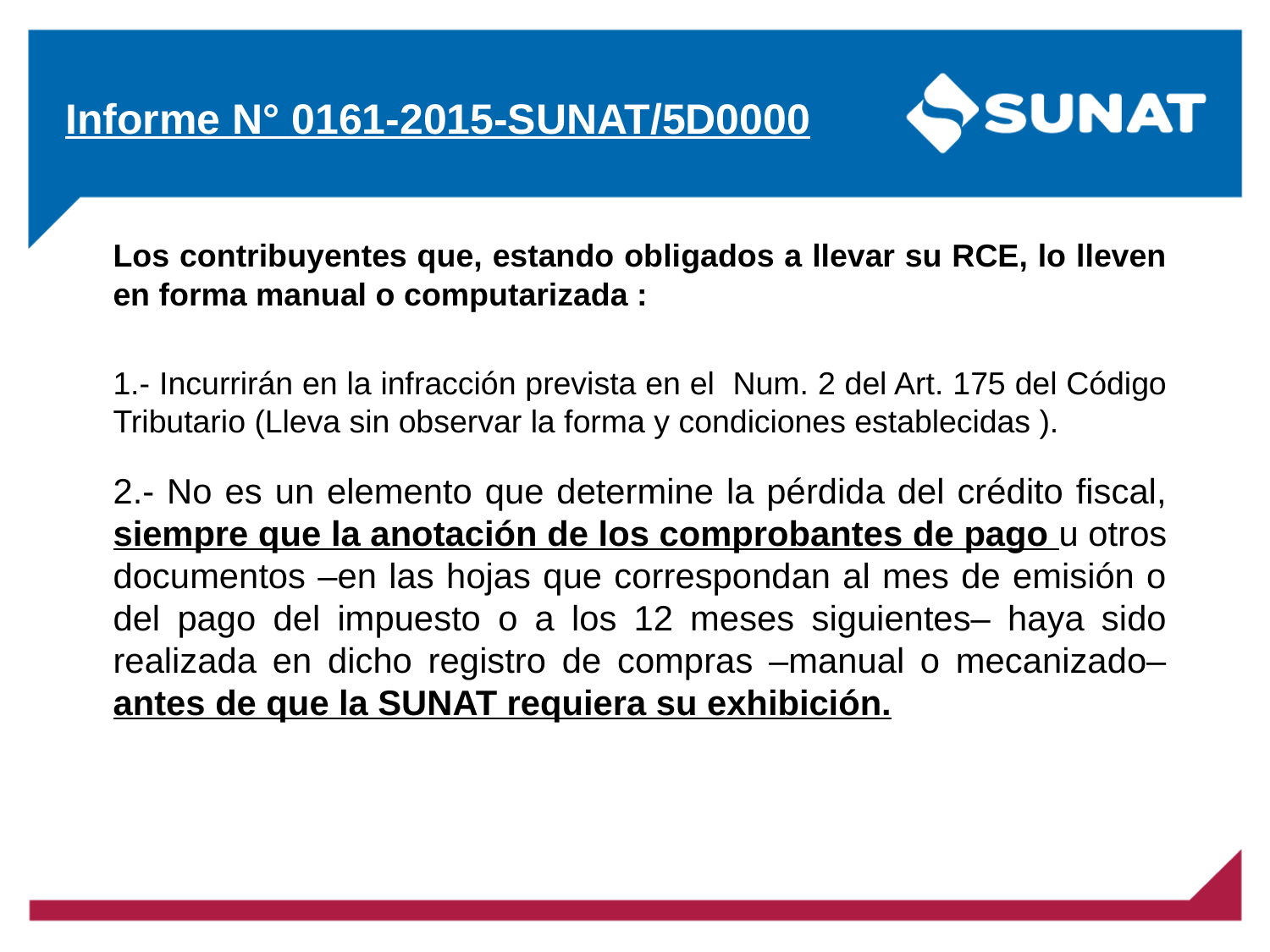

Informe N° 0161-2015-SUNAT/5D0000
Los contribuyentes que, estando obligados a llevar su RCE, lo lleven en forma manual o computarizada :

1.- Incurrirán en la infracción prevista en el  Num. 2 del Art. 175 del Código Tributario (Lleva sin observar la forma y condiciones establecidas ).

# 2.- No es un elemento que determine la pérdida del crédito fiscal, siempre que la anotación de los comprobantes de pago u otros documentos –en las hojas que correspondan al mes de emisión o del pago del impuesto o a los 12 meses siguientes– haya sido realizada en dicho registro de compras –manual o mecanizado– antes de que la SUNAT requiera su exhibición.